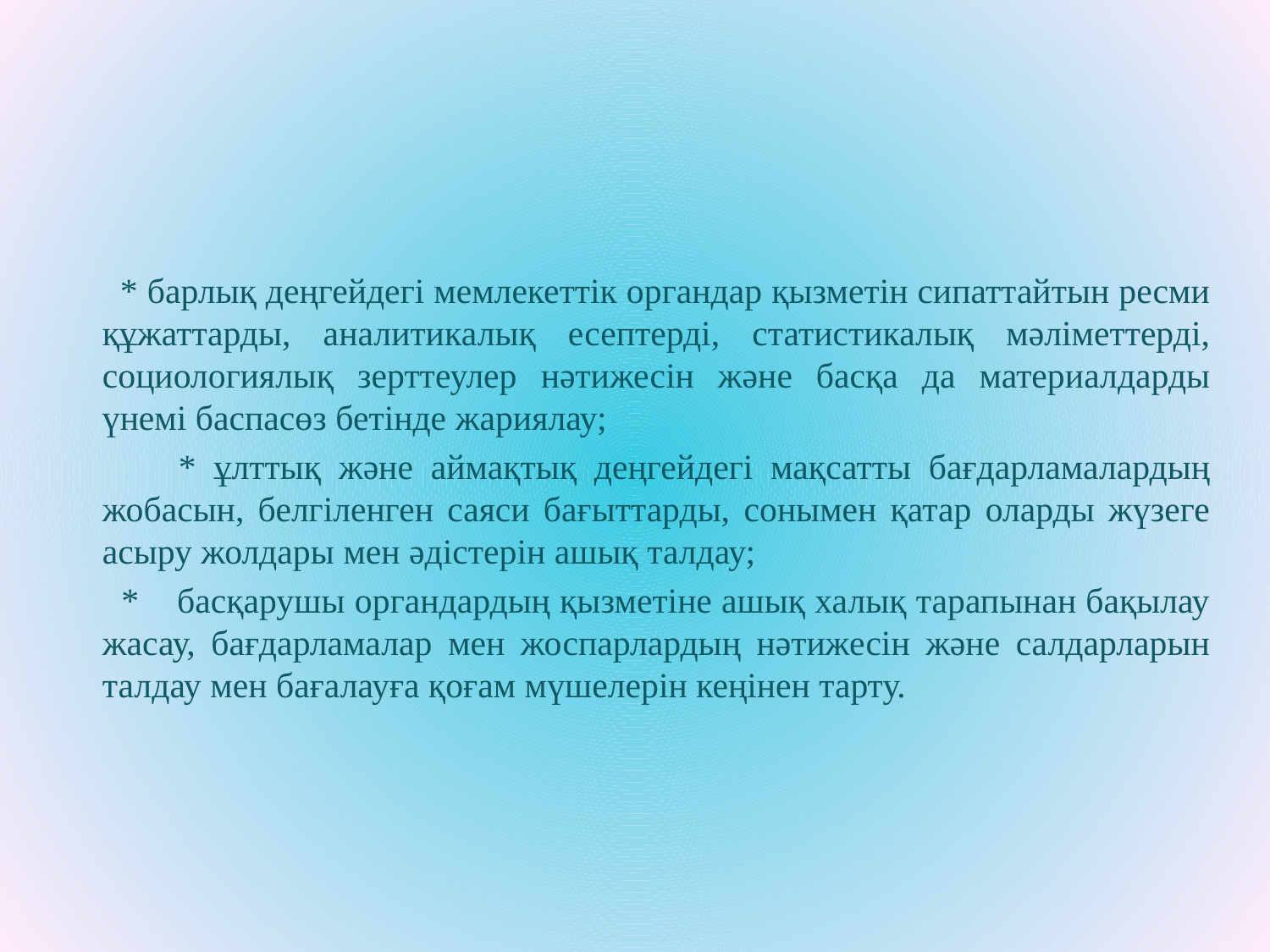

* барлық деңгейдегі мемлекеттік органдар қызметін сипаттайтын ресми құжаттарды, аналитикалық есептерді, статистикалық мәліметтерді, социологиялық зерттеулер нәтижесін және басқа да материалдарды үнемі баспасөз бетінде жариялау;
       * ұлттық және аймақтық деңгейдегі мақсатты бағдарламалардың жобасын, белгіленген саяси бағыттарды, сонымен қатар оларды жүзеге асыру жолдары мен әдістерін ашық талдау;
       *    басқарушы органдардың қызметіне ашық халық тарапынан бақылау жасау, бағдарламалар мен жоспарлардың нәтижесін және салдарларын талдау мен бағалауға қоғам мүшелерін кеңінен тарту.